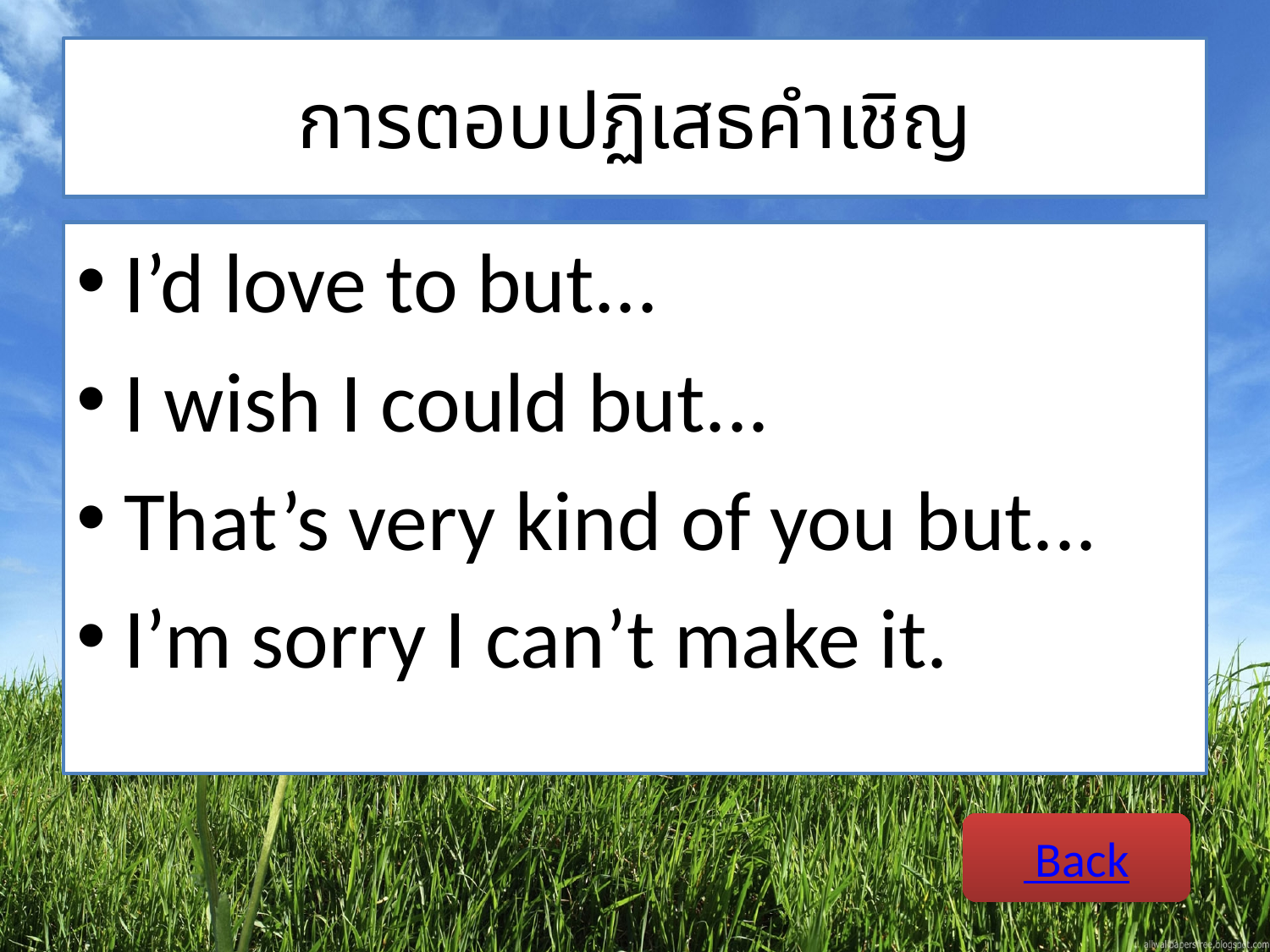

# การตอบปฏิเสธคำเชิญ
I’d love to but...
I wish I could but...
That’s very kind of you but...
I’m sorry I can’t make it.

 Back